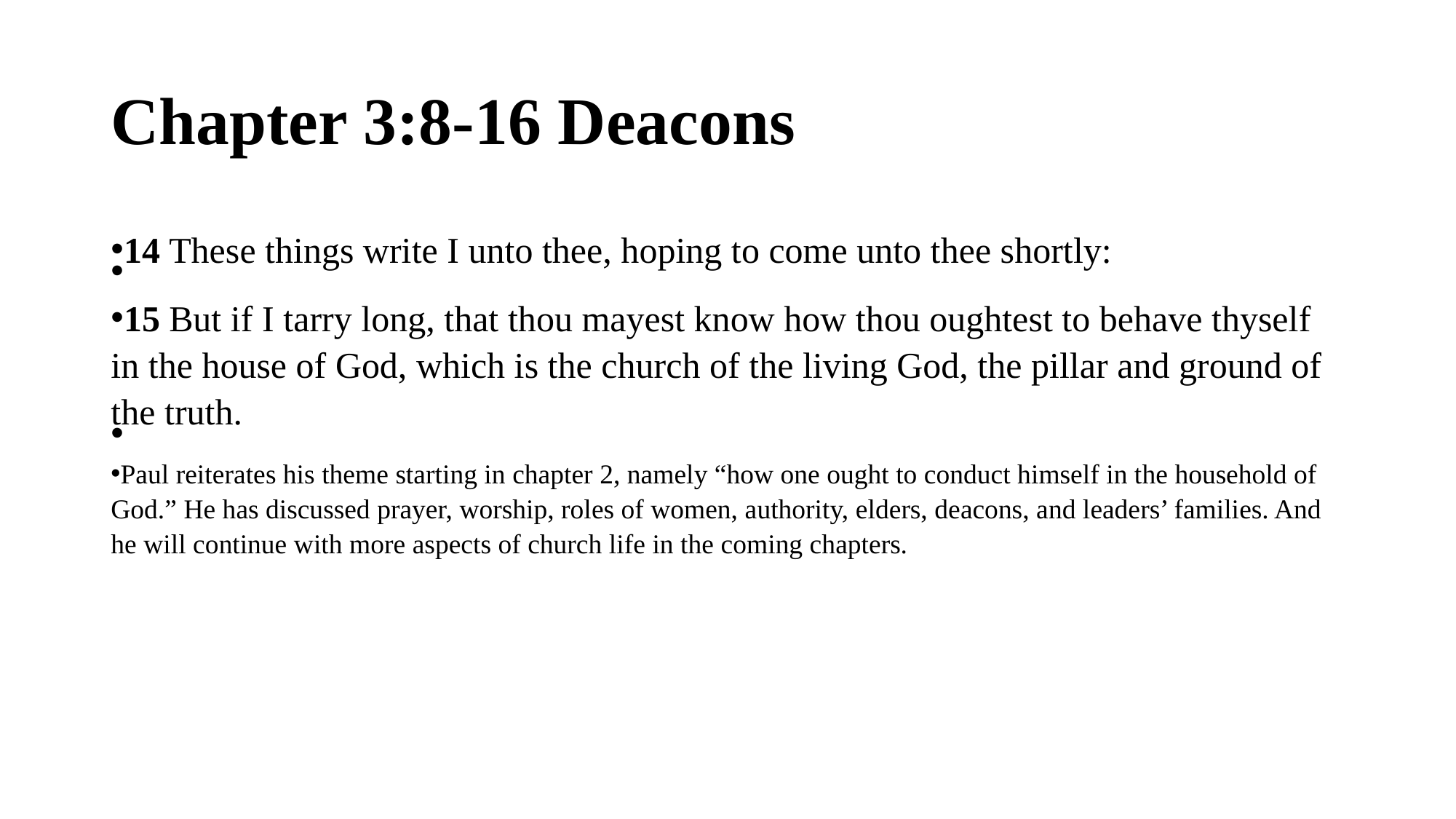

# Chapter 3:8-16 Deacons
14 These things write I unto thee, hoping to come unto thee shortly:

15 But if I tarry long, that thou mayest know how thou oughtest to behave thyself in the house of God, which is the church of the living God, the pillar and ground of the truth.

Paul reiterates his theme starting in chapter 2, namely “how one ought to conduct himself in the household of God.” He has discussed prayer, worship, roles of women, authority, elders, deacons, and leaders’ families. And he will continue with more aspects of church life in the coming chapters.